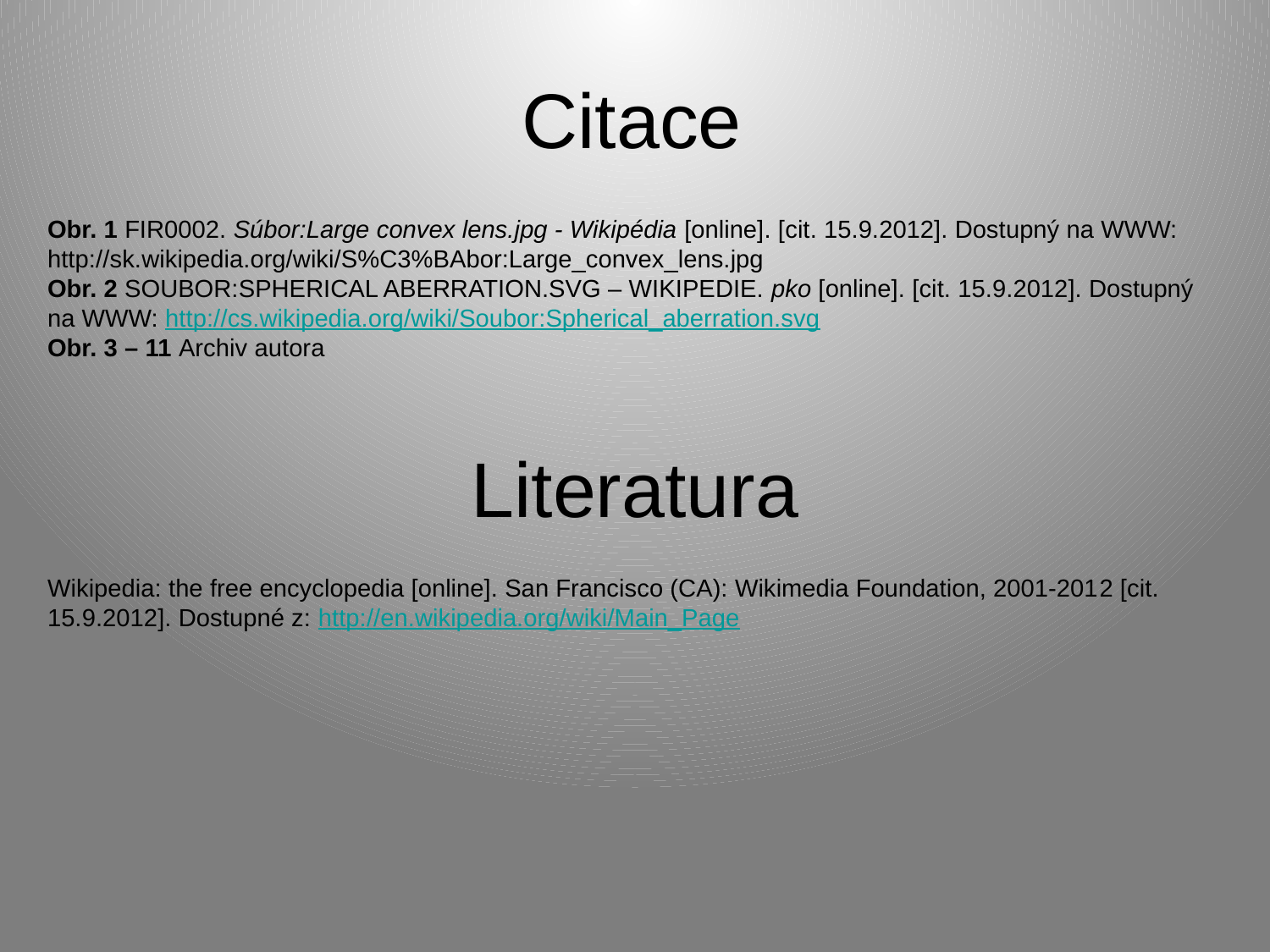

# Citace
Obr. 1 FIR0002. Súbor:Large convex lens.jpg - Wikipédia [online]. [cit. 15.9.2012]. Dostupný na WWW: http://sk.wikipedia.org/wiki/S%C3%BAbor:Large_convex_lens.jpg
Obr. 2 SOUBOR:SPHERICAL ABERRATION.SVG – WIKIPEDIE. pko [online]. [cit. 15.9.2012]. Dostupný na WWW: http://cs.wikipedia.org/wiki/Soubor:Spherical_aberration.svg
Obr. 3 – 11 Archiv autora
Literatura
Wikipedia: the free encyclopedia [online]. San Francisco (CA): Wikimedia Foundation, 2001-2012 [cit. 15.9.2012]. Dostupné z: http://en.wikipedia.org/wiki/Main_Page